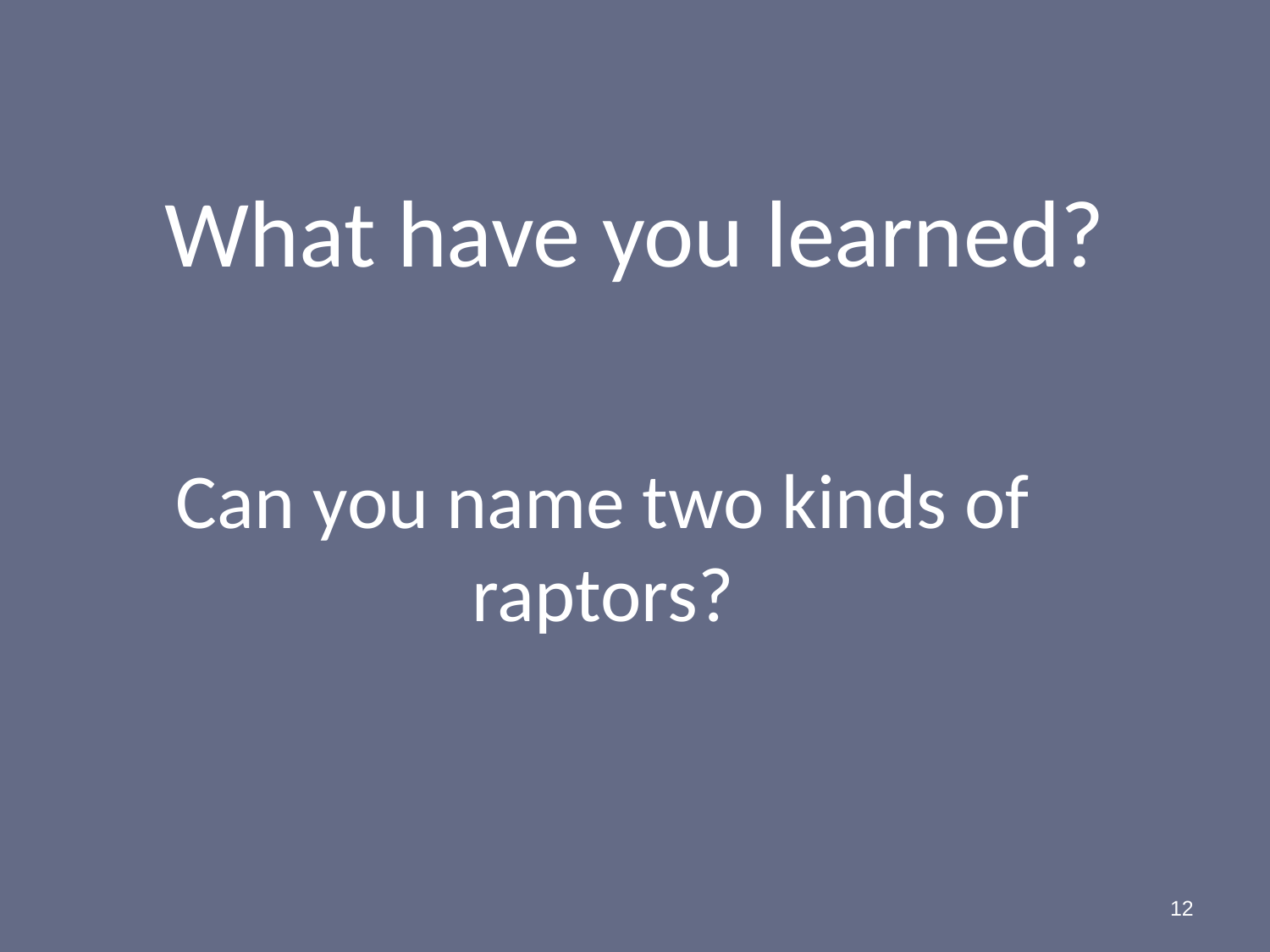

# What have you learned?
Can you name two kinds of raptors?
12